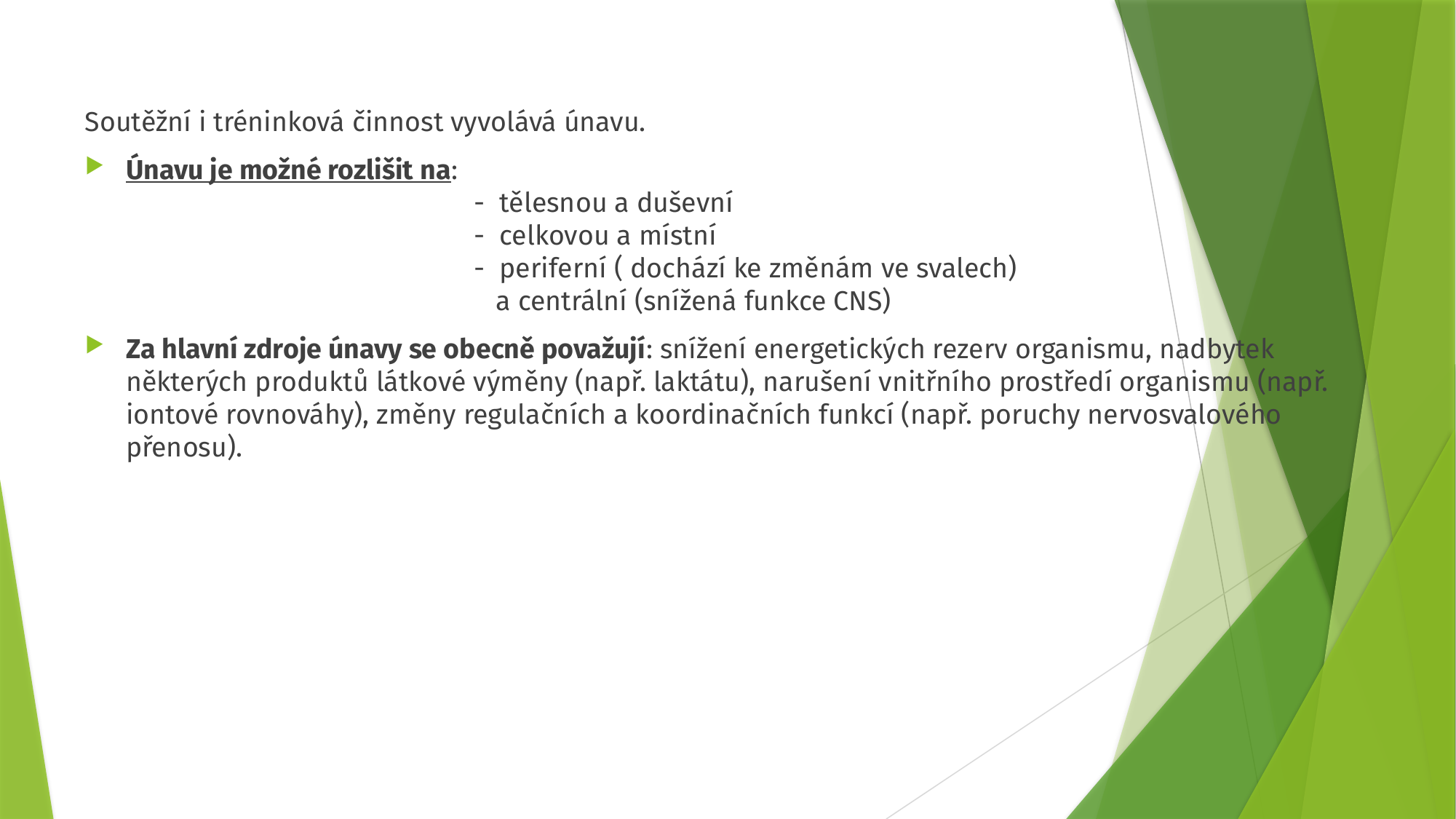

#
Soutěžní i tréninková činnost vyvolává únavu.
Únavu je možné rozlišit na:
                                                -  tělesnou a duševní
                                                -  celkovou a místní
                                                -  periferní ( dochází ke změnám ve svalech)
                                                   a centrální (snížená funkce CNS)
Za hlavní zdroje únavy se obecně považují: snížení energetických rezerv organismu, nadbytek některých produktů látkové výměny (např. laktátu), narušení vnitřního prostředí organismu (např. iontové rovnováhy), změny regulačních a koordinačních funkcí (např. poruchy nervosvalového přenosu).